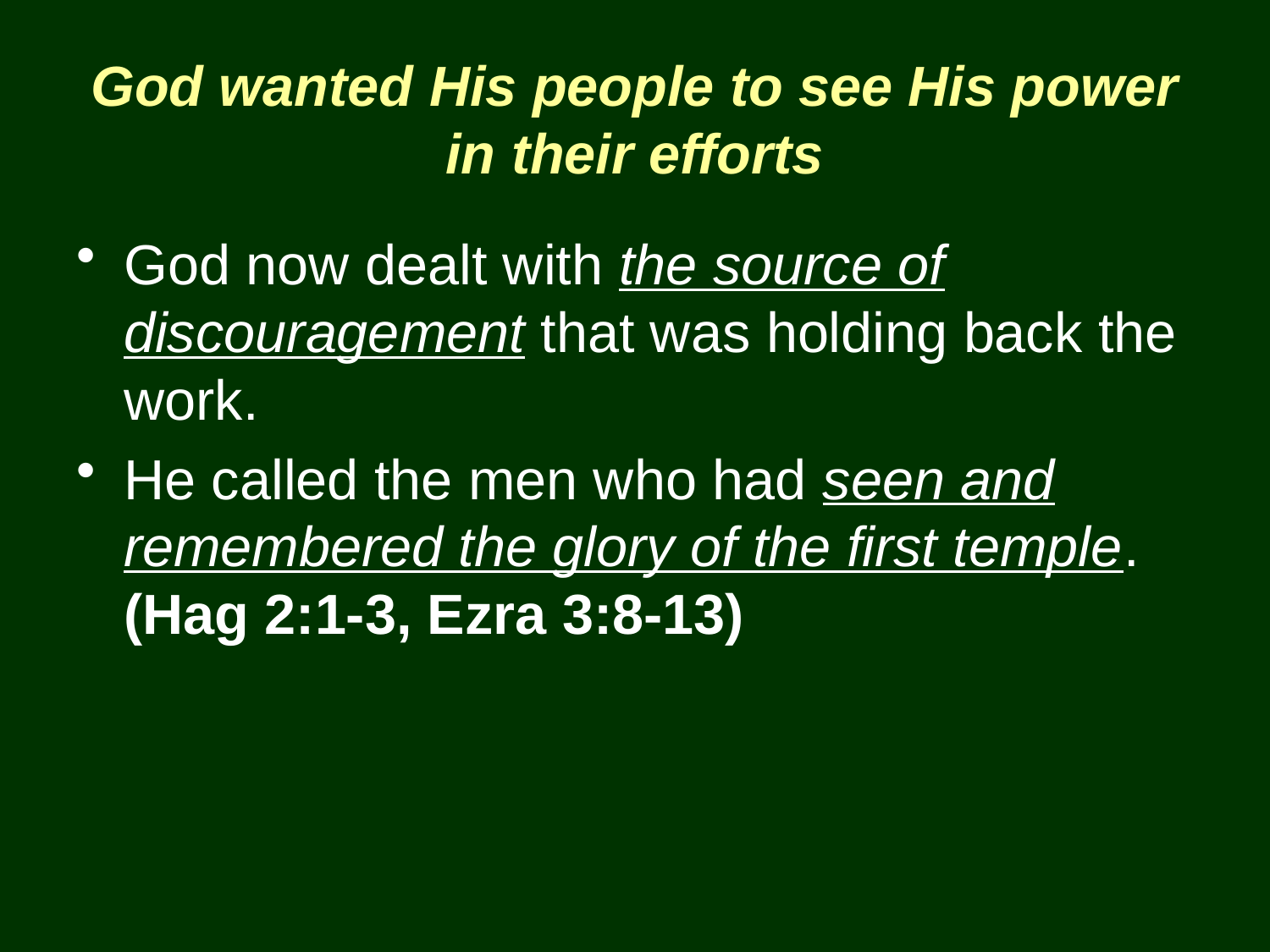

# God wanted His people to see His power in their efforts
God now dealt with the source of discouragement that was holding back the work.
He called the men who had seen and remembered the glory of the first temple.    (Hag 2:1-3, Ezra 3:8-13)